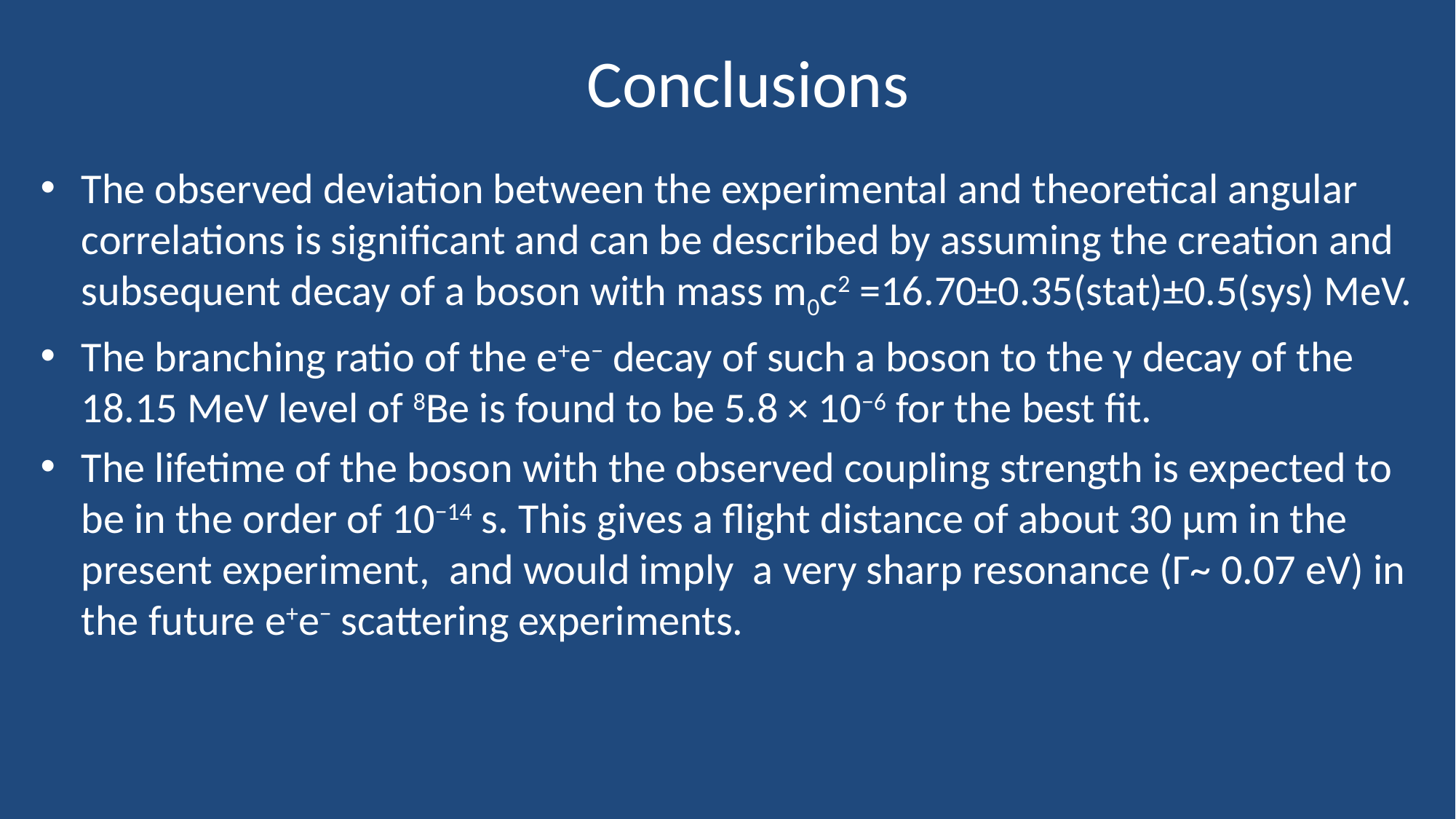

# Conclusions
The observed deviation between the experimental and theoretical angular correlations is significant and can be described by assuming the creation and subsequent decay of a boson with mass m0c2 =16.70±0.35(stat)±0.5(sys) MeV.
The branching ratio of the e+e− decay of such a boson to the γ decay of the 18.15 MeV level of 8Be is found to be 5.8 × 10−6 for the best fit.
The lifetime of the boson with the observed coupling strength is expected to be in the order of 10−14 s. This gives a flight distance of about 30 μm in the present experiment,  and would imply  a very sharp resonance (Γ~ 0.07 eV) in the future e+e− scattering experiments.